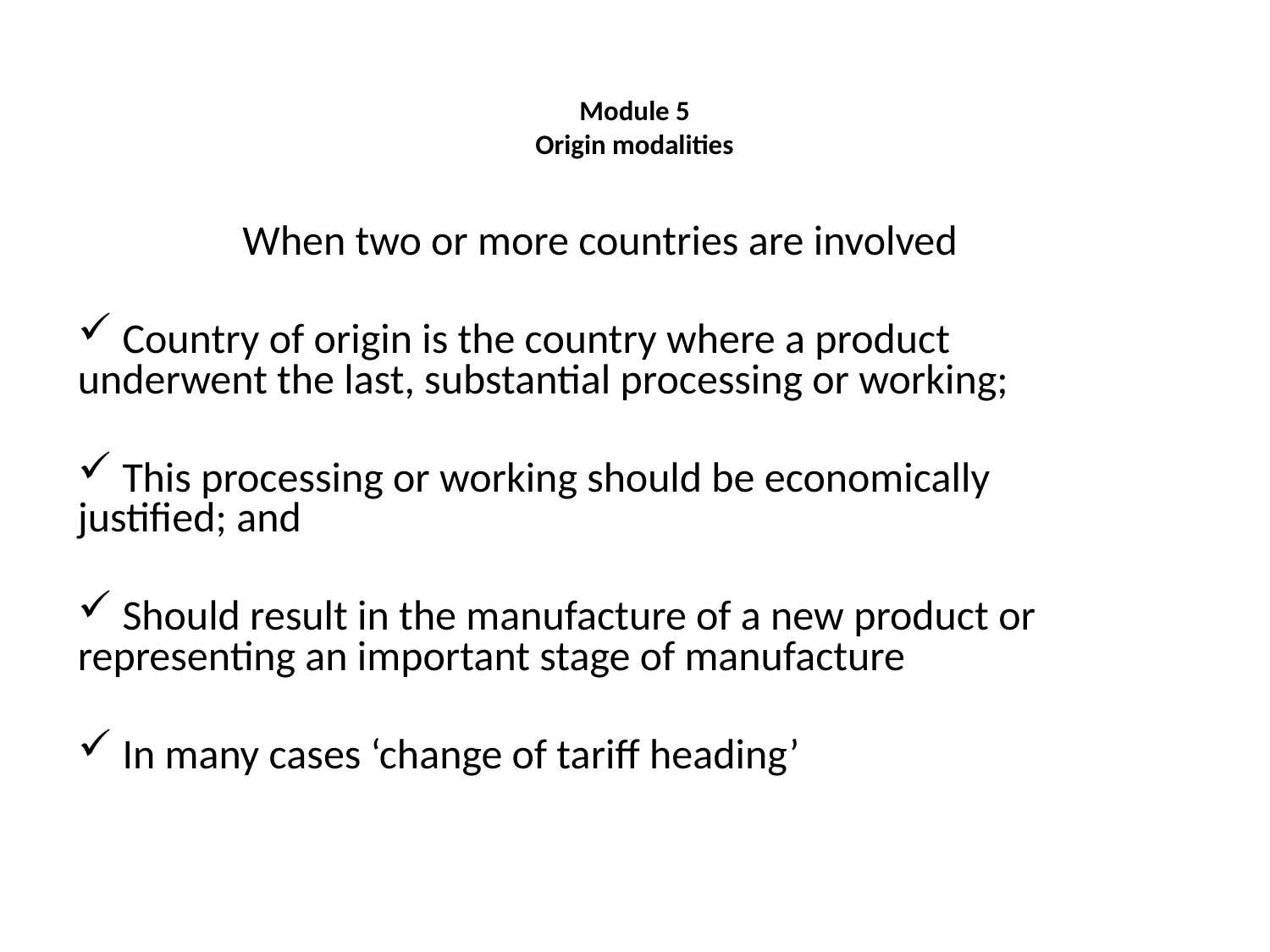

Module 5
Origin modalities
When two or more countries are involved

 Country of origin is the country where a product underwent the last, substantial processing or working;

 This processing or working should be economically justified; and

 Should result in the manufacture of a new product or representing an important stage of manufacture

 In many cases ‘change of tariff heading’